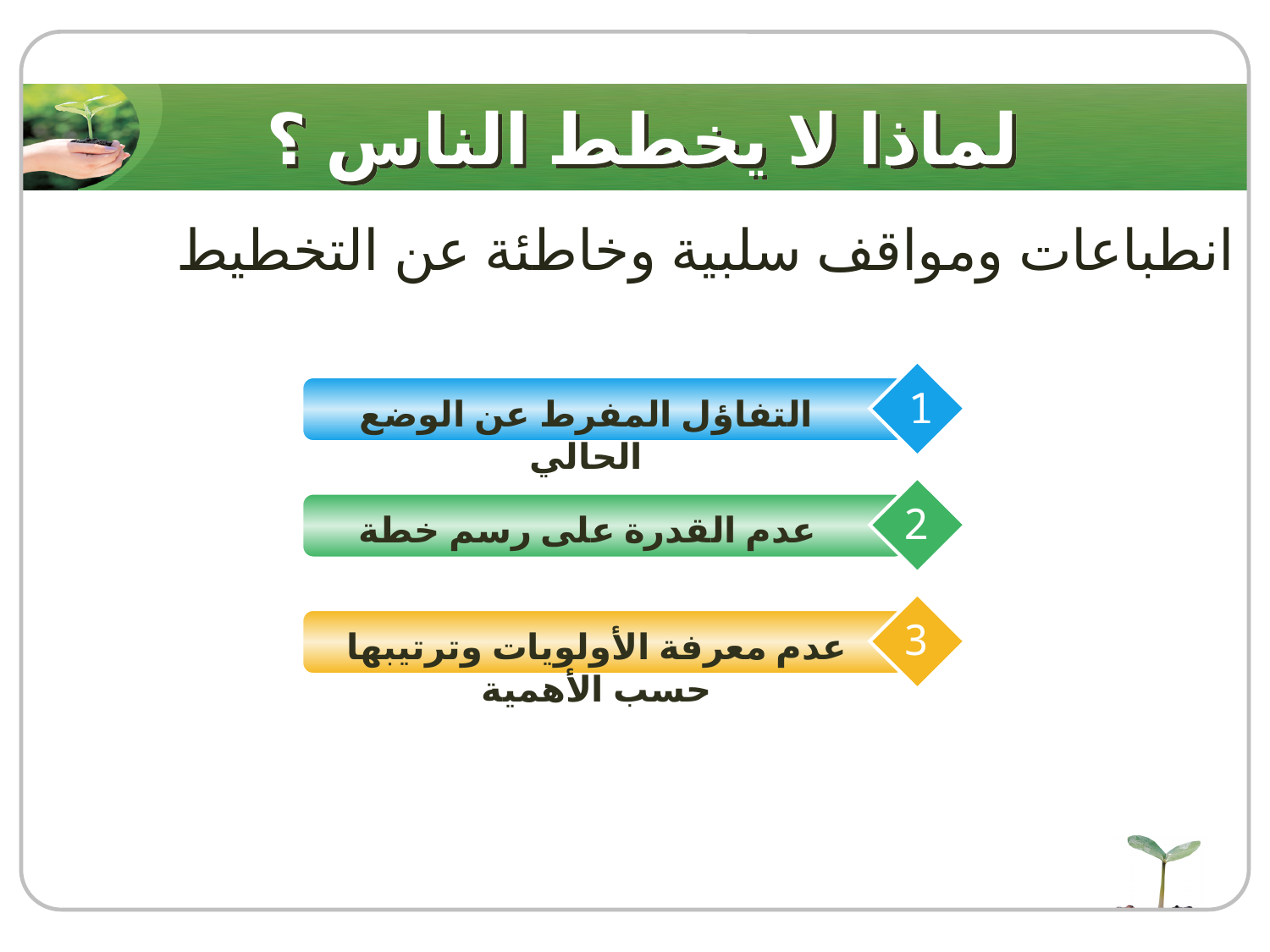

# لماذا لا يخطط الناس ؟
انطباعات ومواقف سلبية وخاطئة عن التخطيط

1

التفاؤل المفرط عن الوضع الحالي

2

عدم القدرة على رسم خطة

3

عدم معرفة الأولويات وترتيبها حسب الأهمية